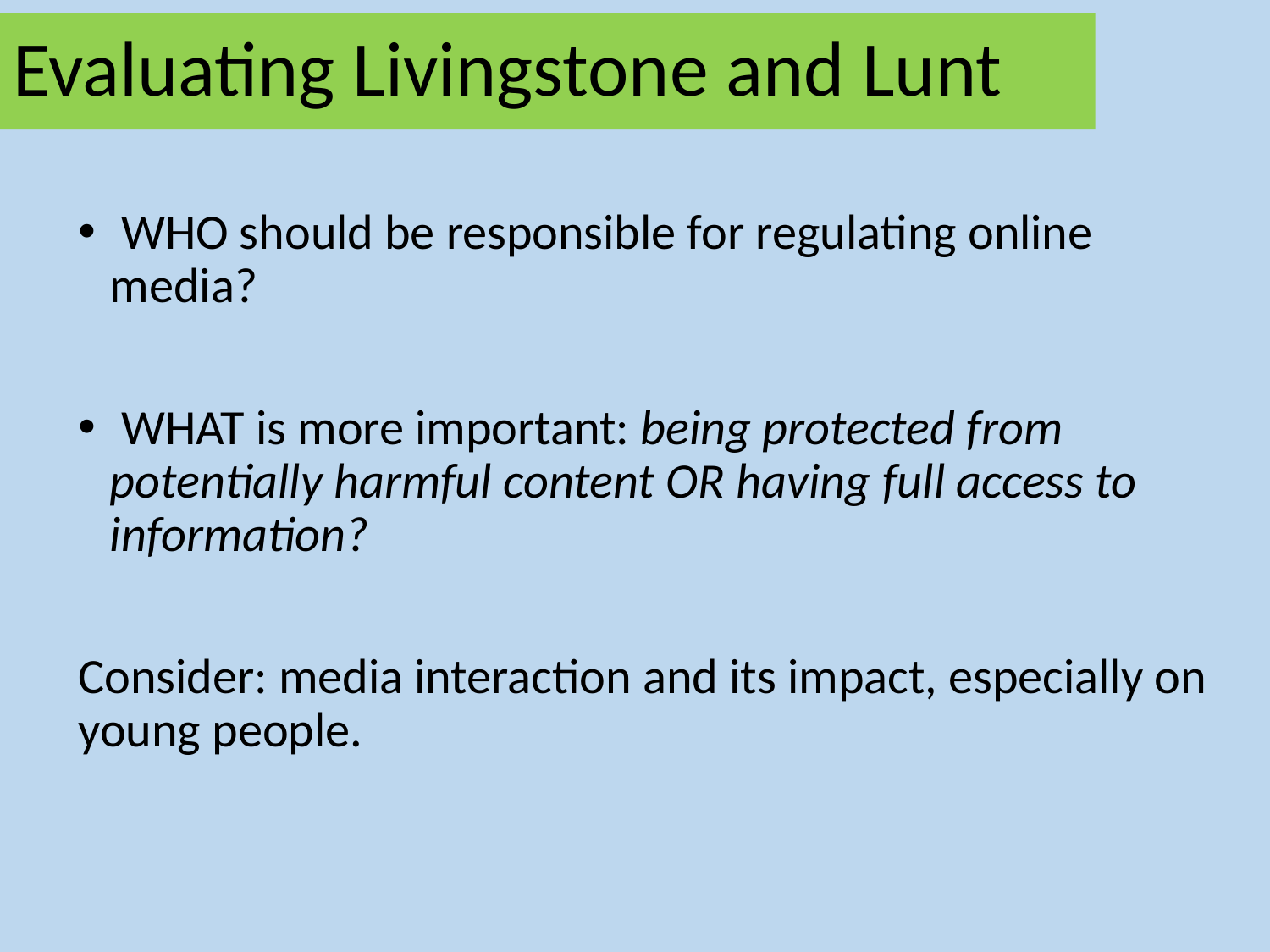

# Evaluating Livingstone and Lunt
 WHO should be responsible for regulating online media?

 WHAT is more important: being protected from potentially harmful content OR having full access to information?

Consider: media interaction and its impact, especially on young people.